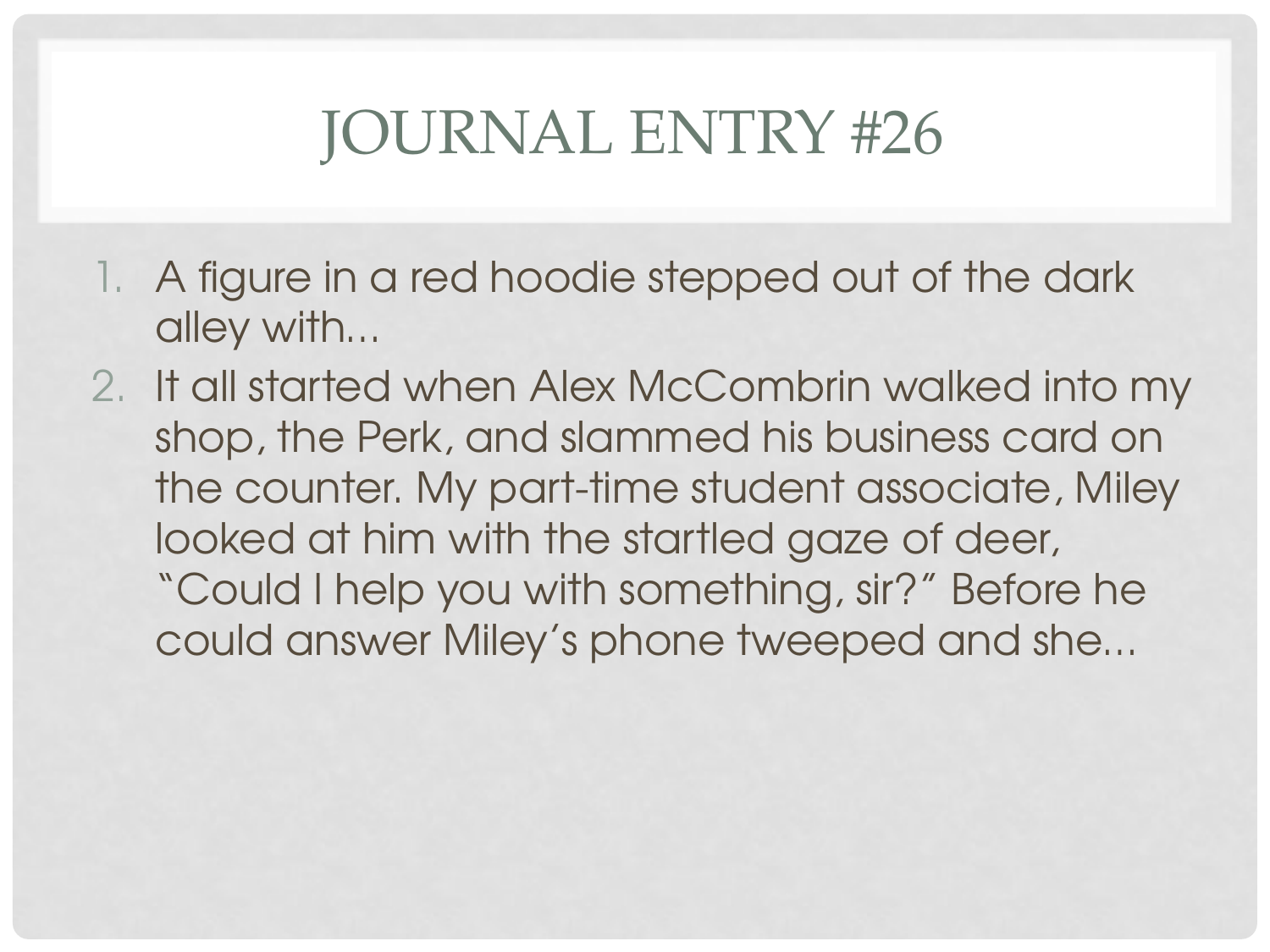

# Journal entry #26
A figure in a red hoodie stepped out of the dark alley with…
It all started when Alex McCombrin walked into my shop, the Perk, and slammed his business card on the counter. My part-time student associate, Miley looked at him with the startled gaze of deer, “Could I help you with something, sir?” Before he could answer Miley’s phone tweeped and she…